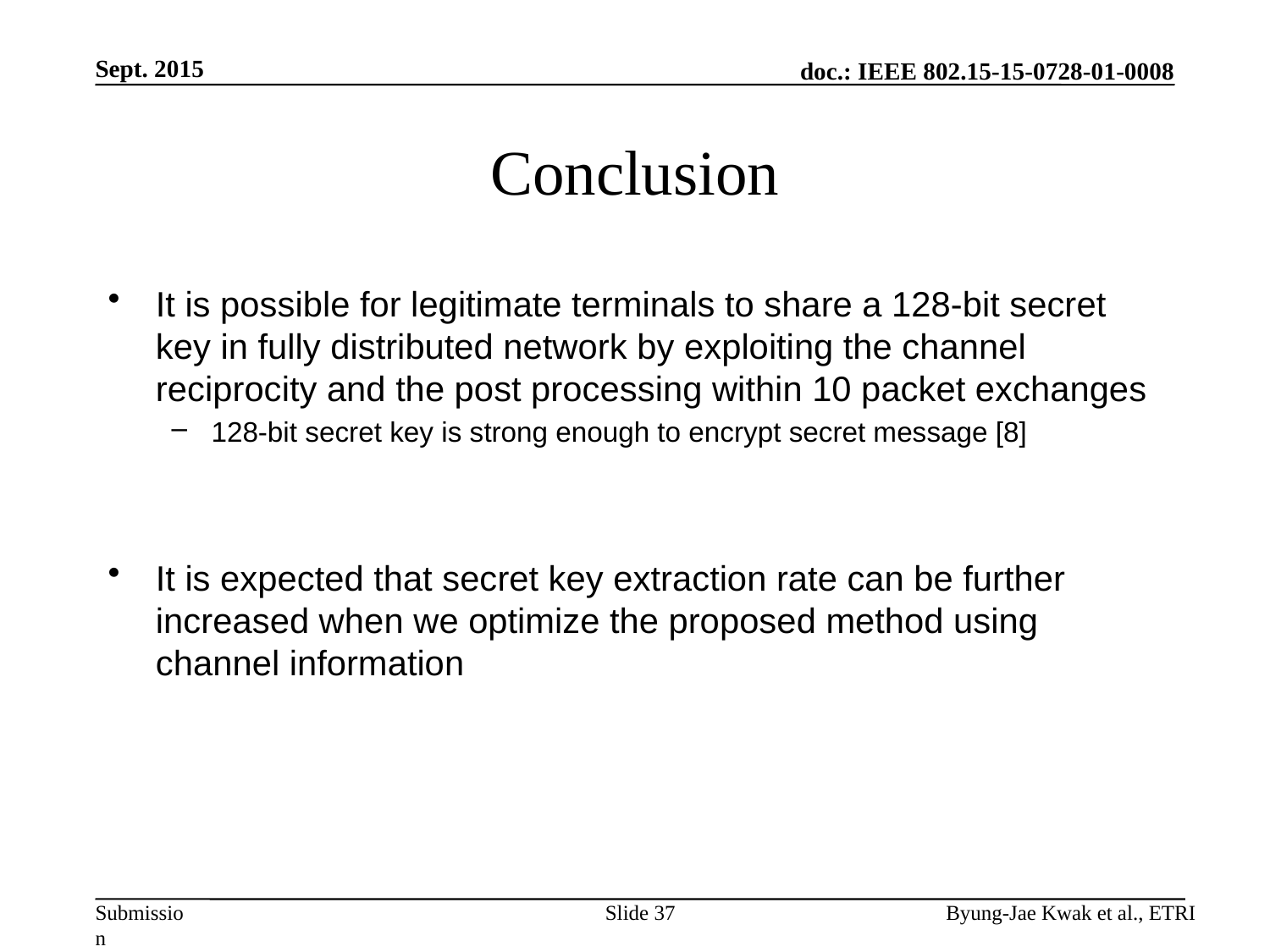

Sept. 2015
# Conclusion
It is possible for legitimate terminals to share a 128-bit secret key in fully distributed network by exploiting the channel reciprocity and the post processing within 10 packet exchanges
128-bit secret key is strong enough to encrypt secret message [8]

It is expected that secret key extraction rate can be further increased when we optimize the proposed method using channel information
Slide 37
Byung-Jae Kwak et al., ETRI